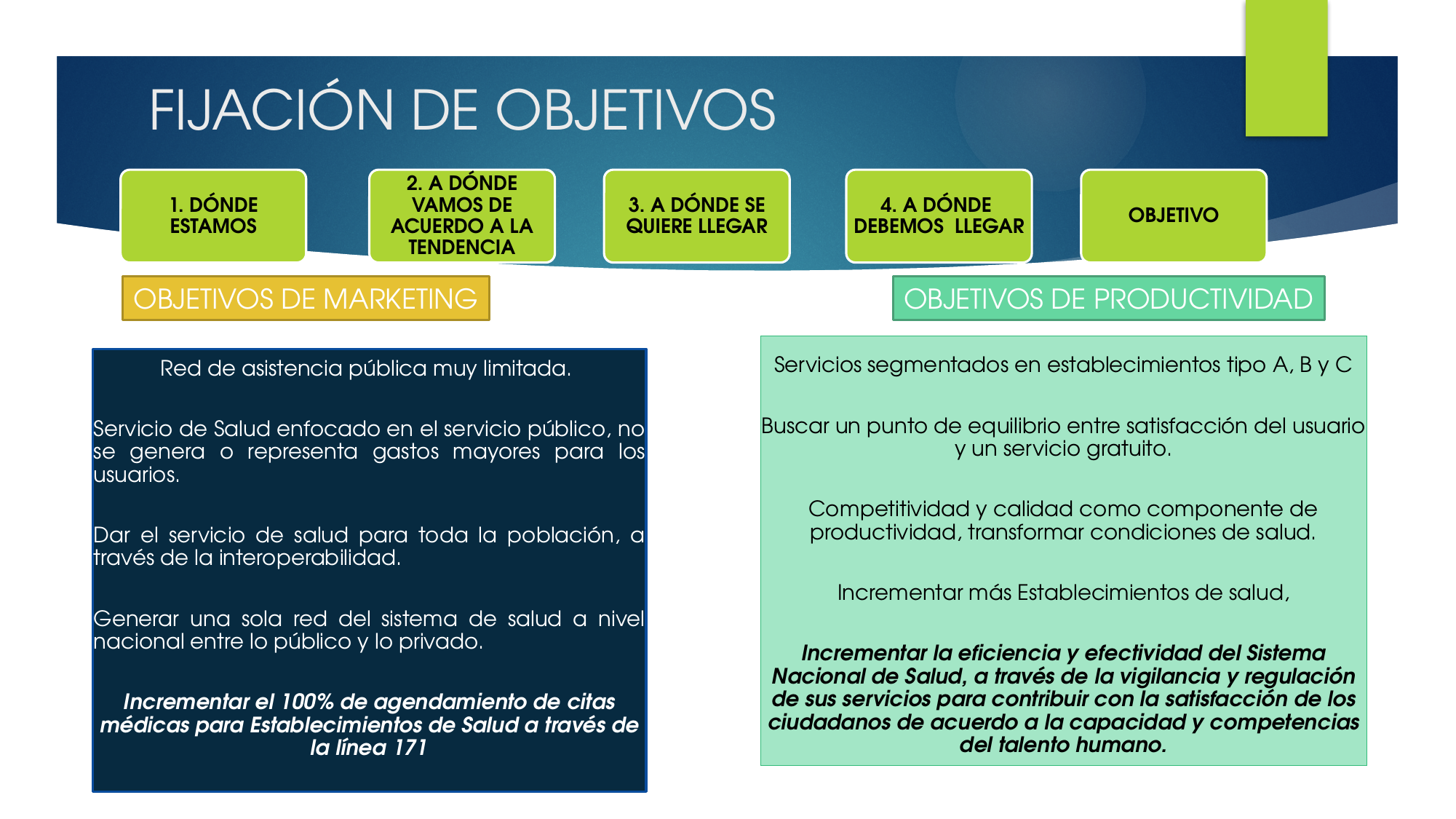

# FIJACIÓN DE OBJETIVOS

1. DÓNDE ESTAMOS

2. A DÓNDE VAMOS DE ACUERDO A LA TENDENCIA

3. A DÓNDE SE QUIERE LLEGAR

4. A DÓNDE  DEBEMOS  LLEGAR

OBJETIVO
OBJETIVOS DE MARKETING
OBJETIVOS DE PRODUCTIVIDAD

Servicios segmentados en establecimientos tipo A, B y C

Buscar un punto de equilibrio entre satisfacción del usuario y un servicio gratuito.

Competitividad y calidad como componente de productividad, transformar condiciones de salud.

Incrementar más Establecimientos de salud,

Incrementar la eficiencia y efectividad del Sistema Nacional de Salud, a través de la vigilancia y regulación de sus servicios para contribuir con la satisfacción de los ciudadanos de acuerdo a la capacidad y competencias del talento humano.

Red de asistencia pública muy limitada.

Servicio de Salud enfocado en el servicio público, no se genera o representa gastos mayores para los usuarios.

Dar el servicio de salud para toda la población, a través de la interoperabilidad.

Generar una sola red del sistema de salud a nivel nacional entre lo público y lo privado.

Incrementar el 100% de agendamiento de citas médicas para Establecimientos de Salud a través de la línea 171